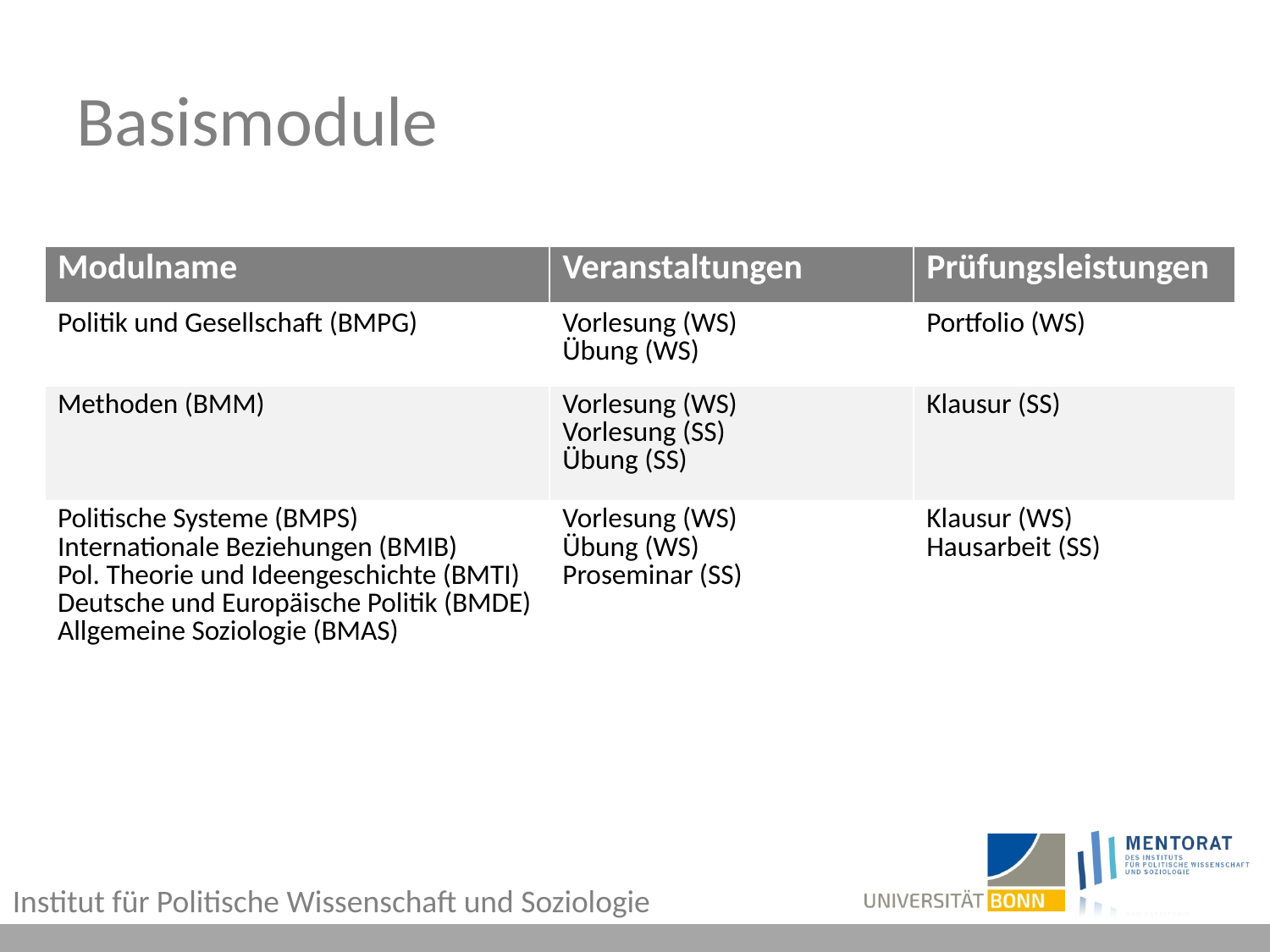

# Basismodule
| Modulname | Veranstaltungen | Prüfungsleistungen |
| --- | --- | --- |
| Politik und Gesellschaft (BMPG) | Vorlesung (WS) Übung (WS) | Portfolio (WS) |
| Methoden (BMM) | Vorlesung (WS) Vorlesung (SS) Übung (SS) | Klausur (SS) |
| Politische Systeme (BMPS) Internationale Beziehungen (BMIB) Pol. Theorie und Ideengeschichte (BMTI) Deutsche und Europäische Politik (BMDE) Allgemeine Soziologie (BMAS) | Vorlesung (WS) Übung (WS) Proseminar (SS) | Klausur (WS) Hausarbeit (SS) |